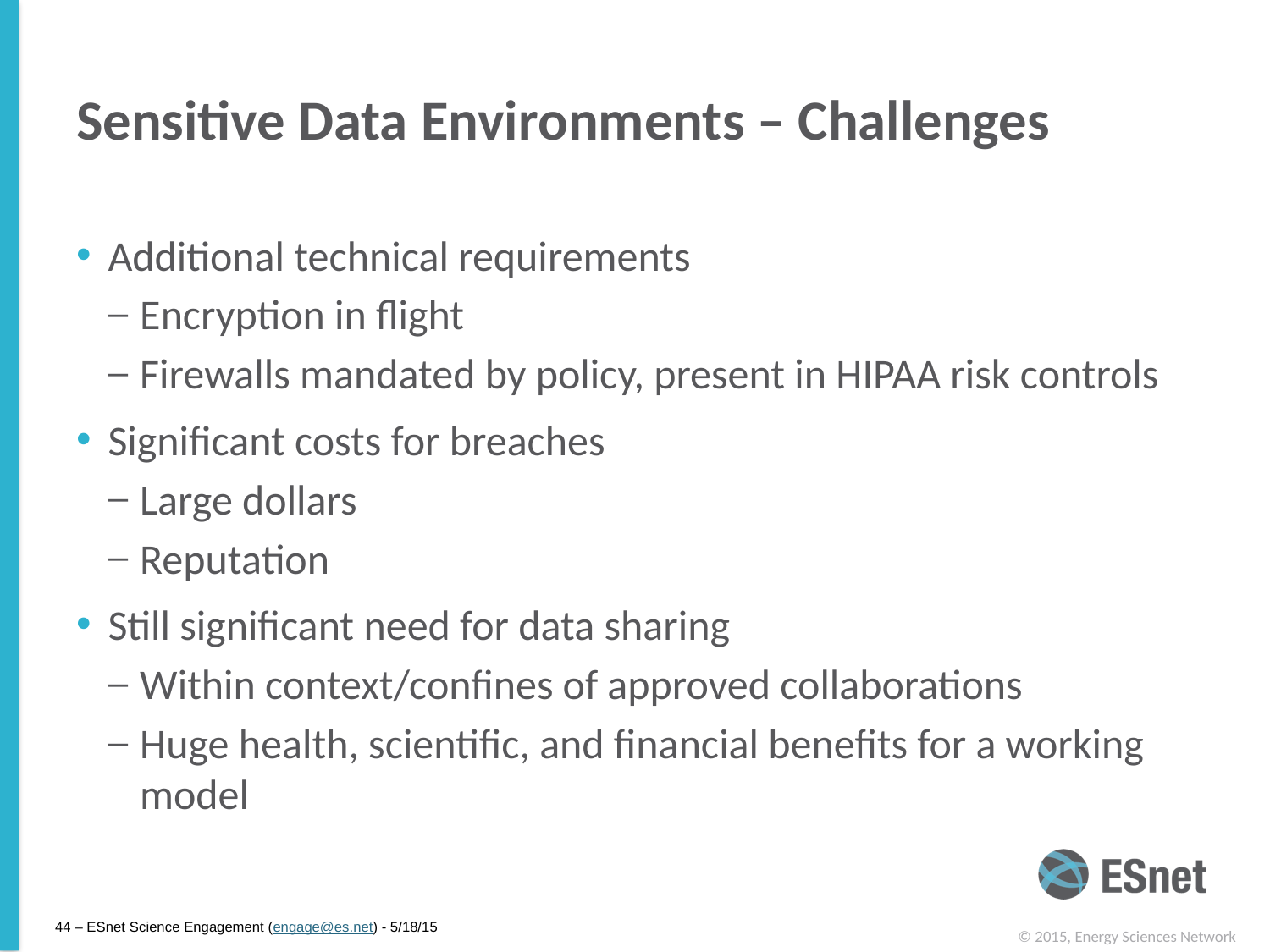

# Sensitive Data Environments – Challenges
Additional technical requirements
Encryption in flight
Firewalls mandated by policy, present in HIPAA risk controls
Significant costs for breaches
Large dollars
Reputation
Still significant need for data sharing
Within context/confines of approved collaborations
Huge health, scientific, and financial benefits for a working model
44 – ESnet Science Engagement (engage@es.net) - 5/18/15
© 2015, Energy Sciences Network